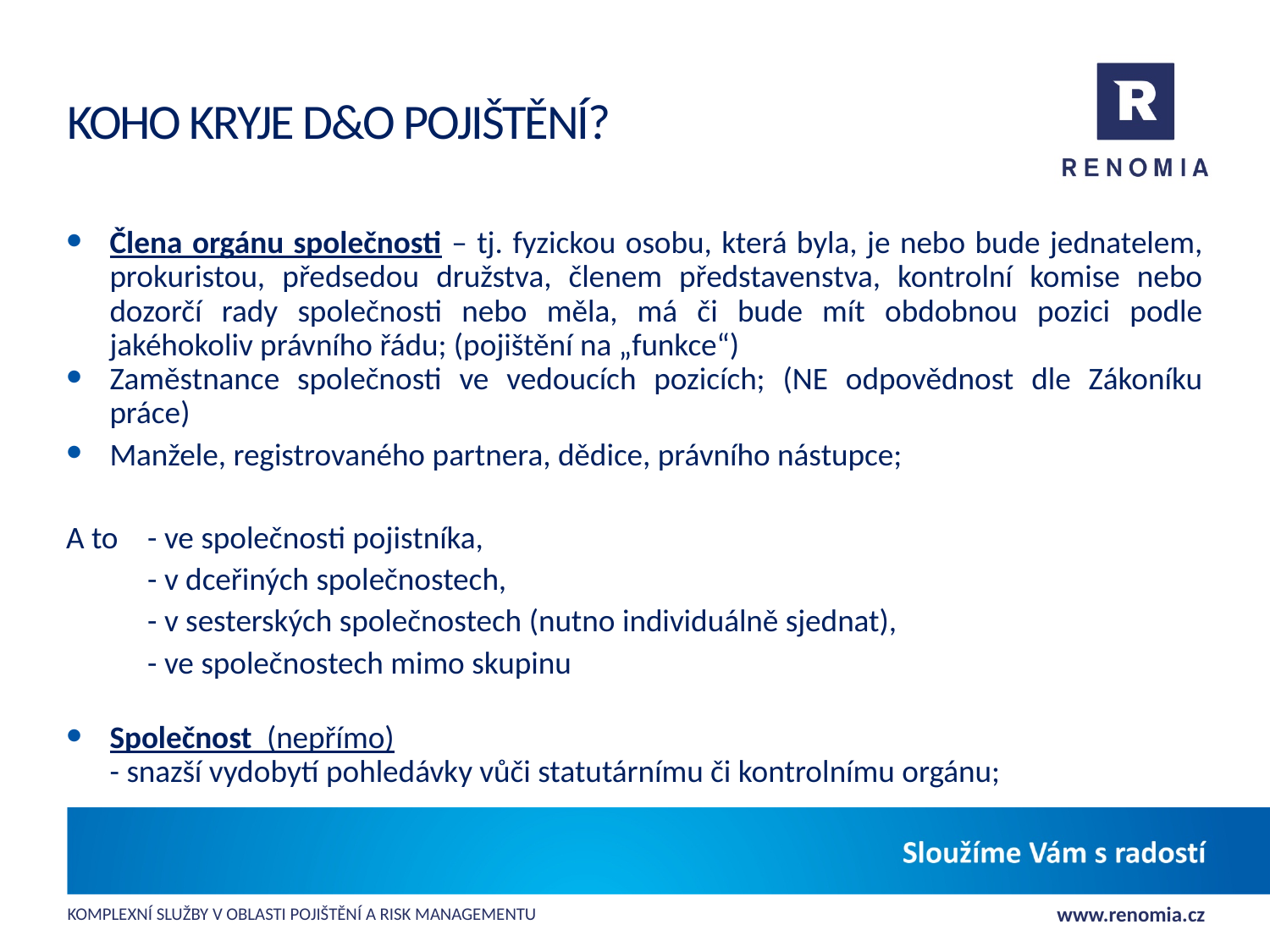

# Koho kryje D&O pojištění?
Člena orgánu společnosti – tj. fyzickou osobu, která byla, je nebo bude jednatelem, prokuristou, předsedou družstva, členem představenstva, kontrolní komise nebo dozorčí rady společnosti nebo měla, má či bude mít obdobnou pozici podle jakéhokoliv právního řádu; (pojištění na „funkce“)
Zaměstnance společnosti ve vedoucích pozicích; (NE odpovědnost dle Zákoníku práce)
Manžele, registrovaného partnera, dědice, právního nástupce;

A to	- ve společnosti pojistníka,
	- v dceřiných společnostech,
	- v sesterských společnostech (nutno individuálně sjednat),
	- ve společnostech mimo skupinu

Společnost  (nepřímo)
	- snazší vydobytí pohledávky vůči statutárnímu či kontrolnímu orgánu;